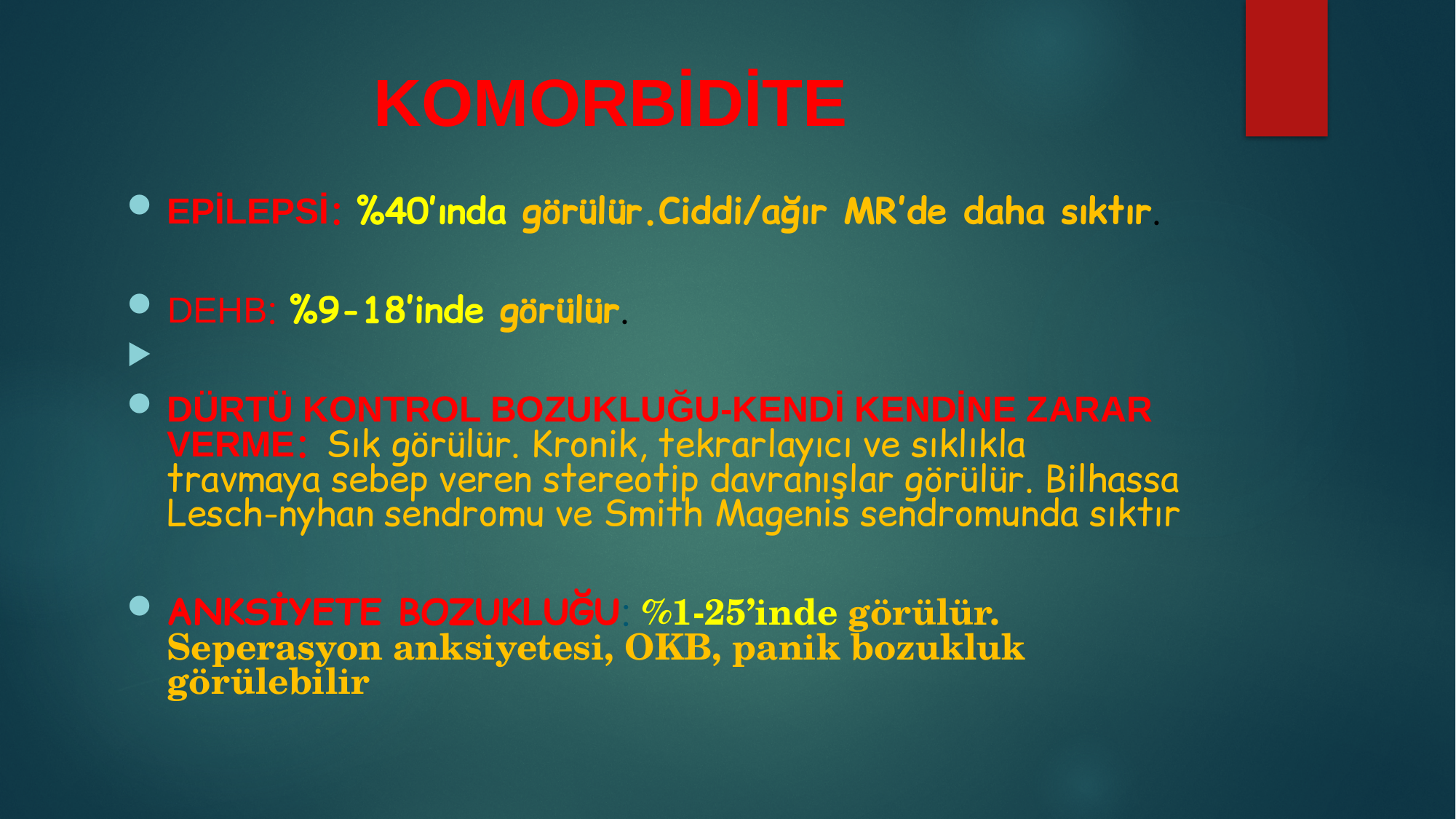

# KOMORBİDİTE
EPİLEPSİ: %40’ında görülür.Ciddi/ağır MR’de daha sıktır.

DEHB: %9-18’inde görülür.

DÜRTÜ KONTROL BOZUKLUĞU-KENDİ KENDİNE ZARAR VERME: Sık görülür. Kronik, tekrarlayıcı ve sıklıkla travmaya sebep veren stereotip davranışlar görülür. Bilhassa Lesch-nyhan sendromu ve Smith Magenis sendromunda sıktır

ANKSİYETE BOZUKLUĞU: %1-25’inde görülür. Seperasyon anksiyetesi, OKB, panik bozukluk görülebilir